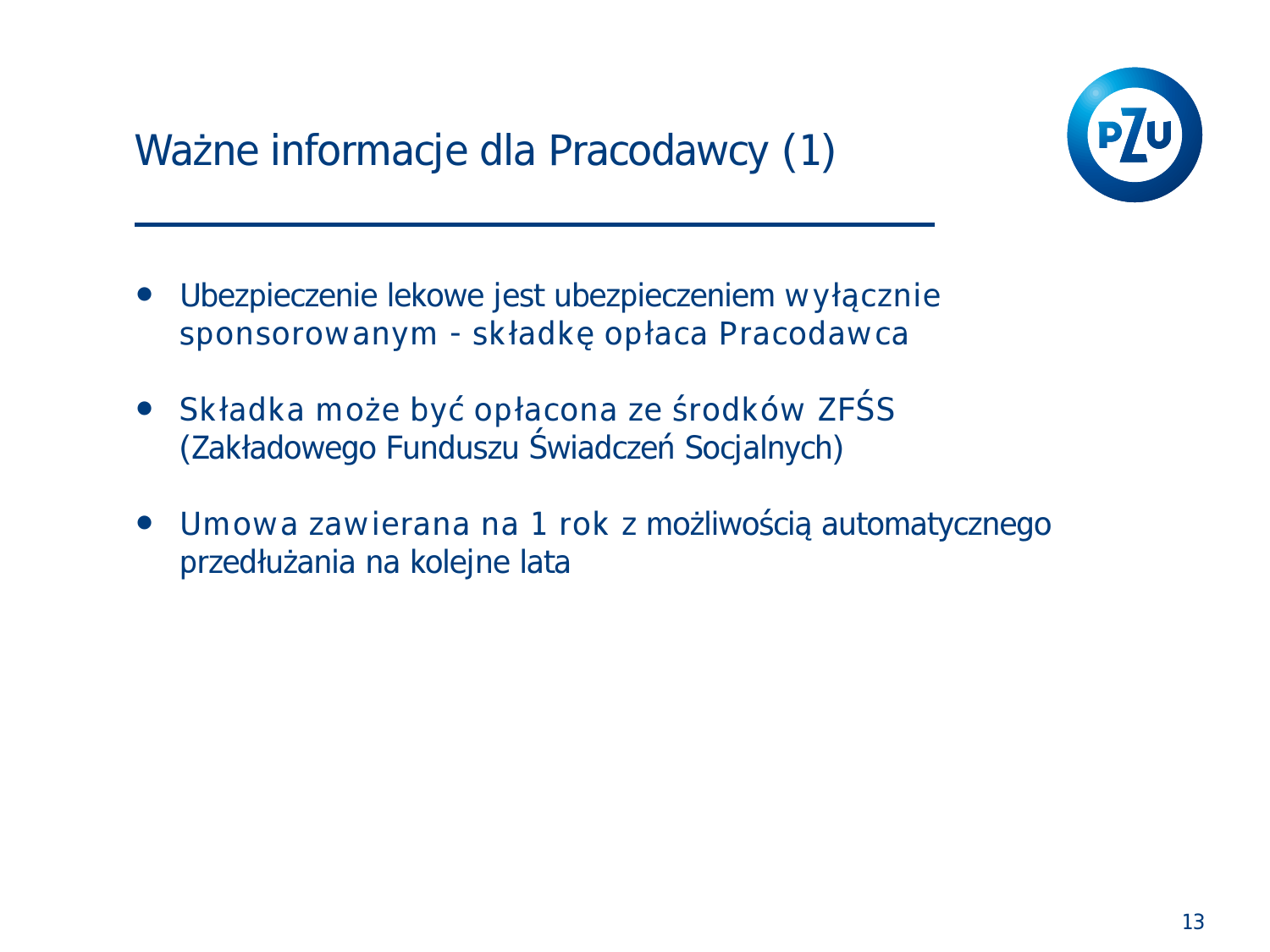

# Ważne informacje dla Pracodawcy (1)
Ubezpieczenie lekowe jest ubezpieczeniem wyłącznie sponsorowanym - składkę opłaca Pracodawca

Składka może być opłacona ze środków ZFŚS (Zakładowego Funduszu Świadczeń Socjalnych)

Umowa zawierana na 1 rok z możliwością automatycznego przedłużania na kolejne lata
13